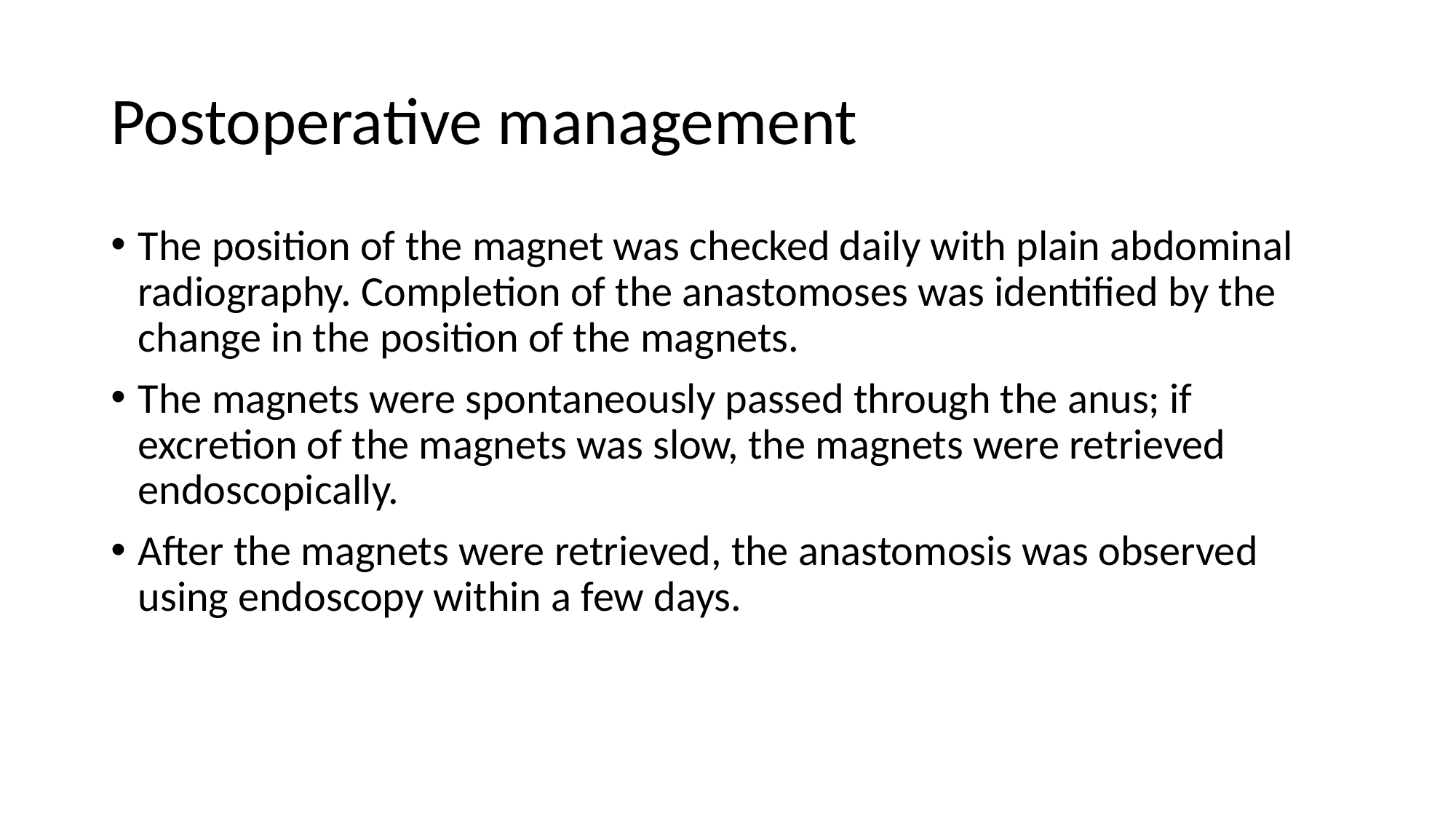

# Postoperative management
The position of the magnet was checked daily with plain abdominal radiography. Completion of the anastomoses was identified by the change in the position of the magnets.
The magnets were spontaneously passed through the anus; if excretion of the magnets was slow, the magnets were retrieved endoscopically.
After the magnets were retrieved, the anastomosis was observed using endoscopy within a few days.